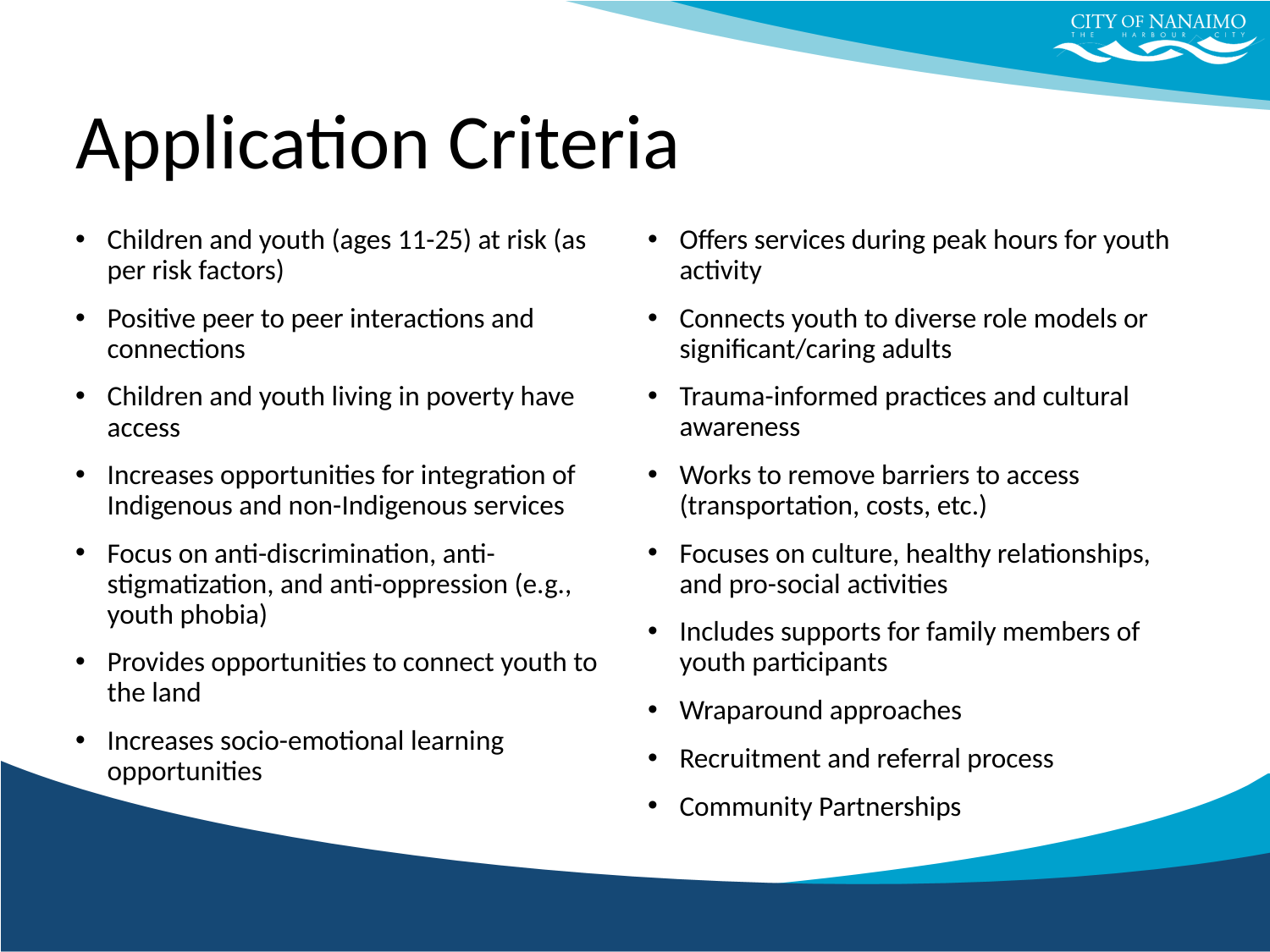

# Application Criteria
Children and youth (ages 11-25) at risk (as per risk factors)
Positive peer to peer interactions and connections
Children and youth living in poverty have access
Increases opportunities for integration of Indigenous and non-Indigenous services
Focus on anti-discrimination, anti-stigmatization, and anti-oppression (e.g., youth phobia)
Provides opportunities to connect youth to the land
Increases socio-emotional learning opportunities
Offers services during peak hours for youth activity
Connects youth to diverse role models or significant/caring adults
Trauma-informed practices and cultural awareness
Works to remove barriers to access (transportation, costs, etc.)
Focuses on culture, healthy relationships, and pro-social activities
Includes supports for family members of youth participants
Wraparound approaches
Recruitment and referral process
Community Partnerships